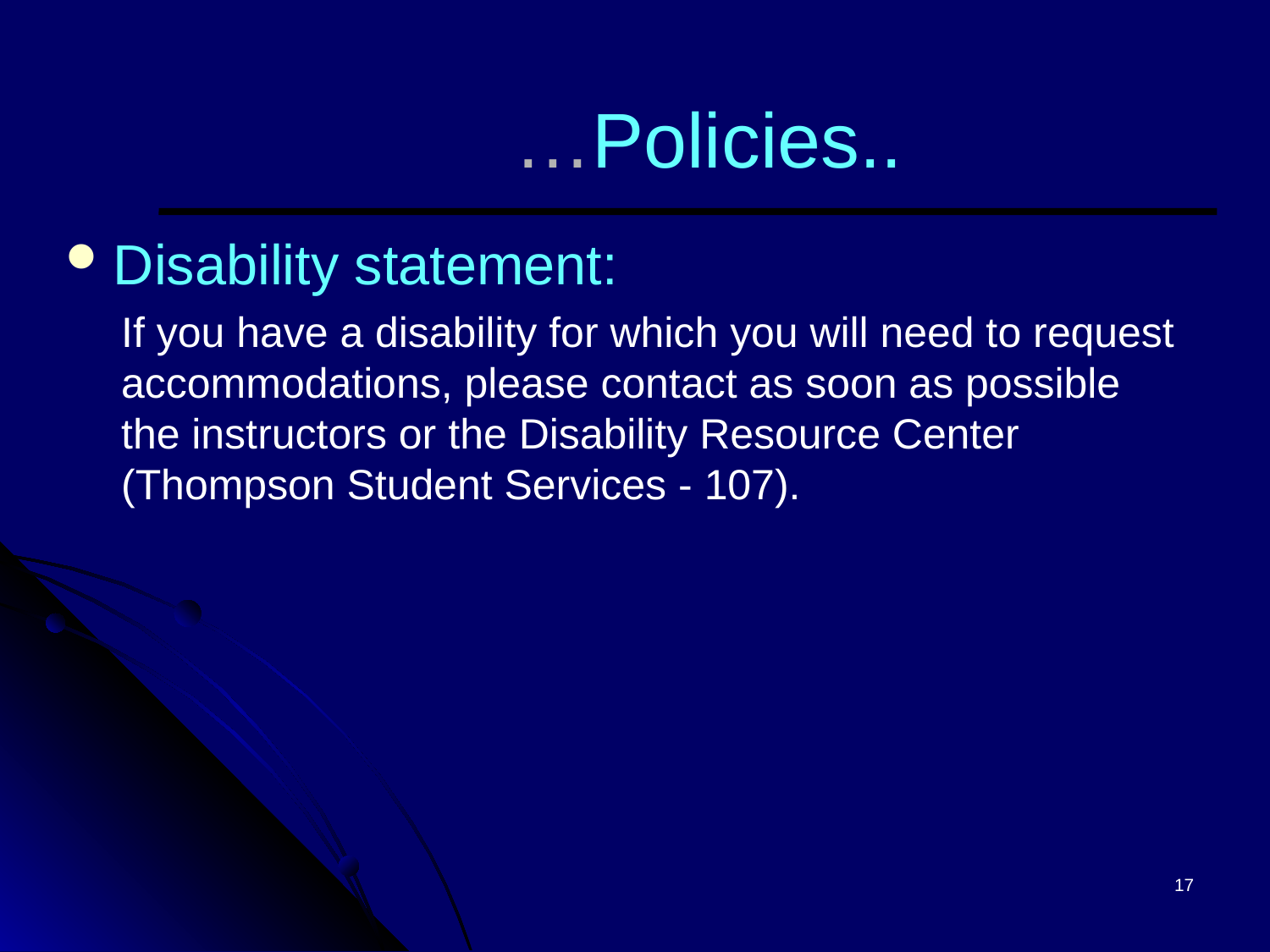

# …Policies..

Disability statement:
If you have a disability for which you will need to request accommodations, please contact as soon as possible the instructors or the Disability Resource Center (Thompson Student Services - 107).
17